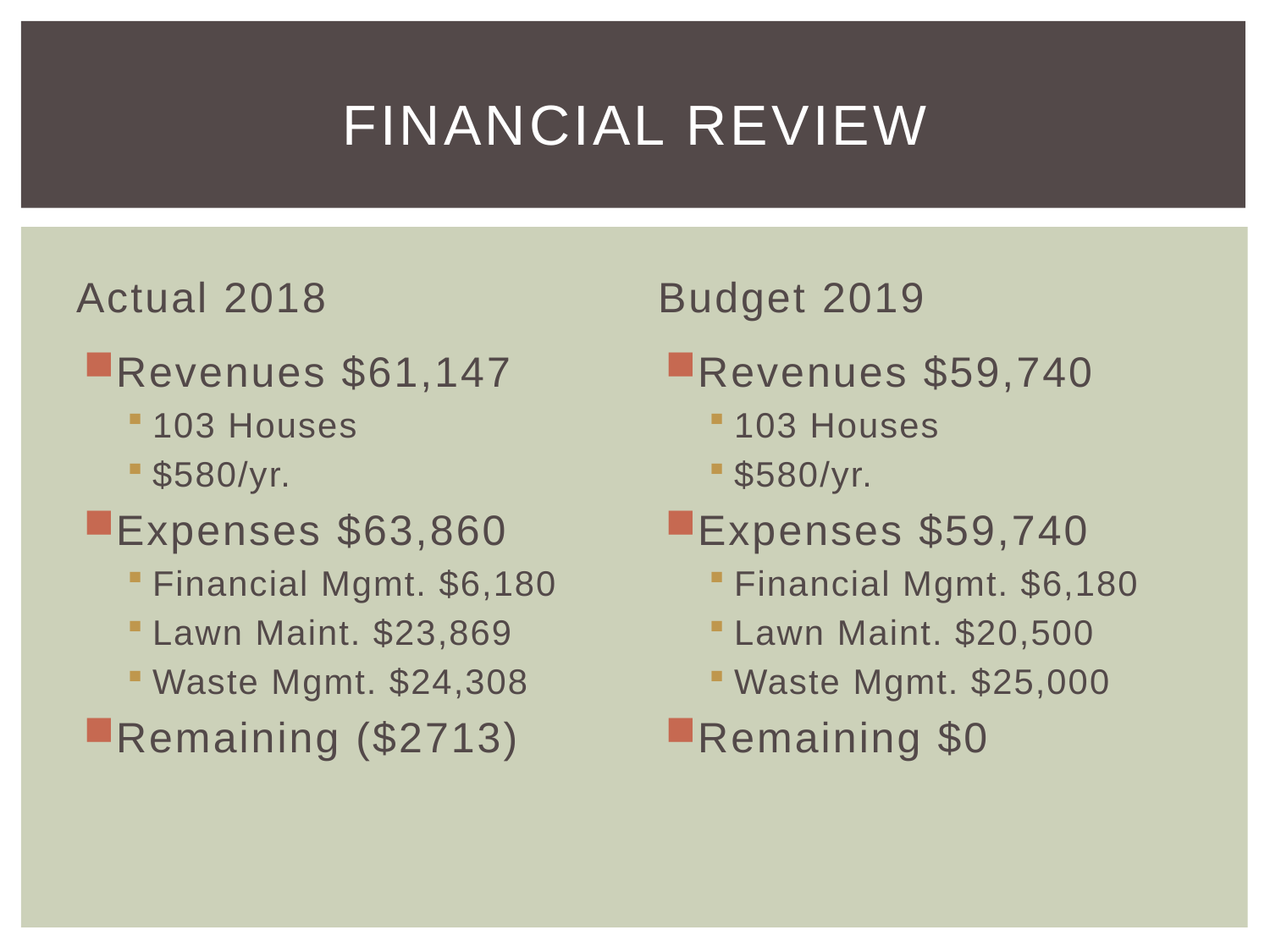

# Financial Review
Actual 2018
Budget 2019
Revenues $61,147
103 Houses
$580/yr.
Expenses $63,860
Financial Mgmt. $6,180
Lawn Maint. $23,869
Waste Mgmt. $24,308
Remaining ($2713)

Revenues $59,740
103 Houses
$580/yr.
Expenses $59,740
Financial Mgmt. $6,180
Lawn Maint. $20,500
Waste Mgmt. $25,000
Remaining $0